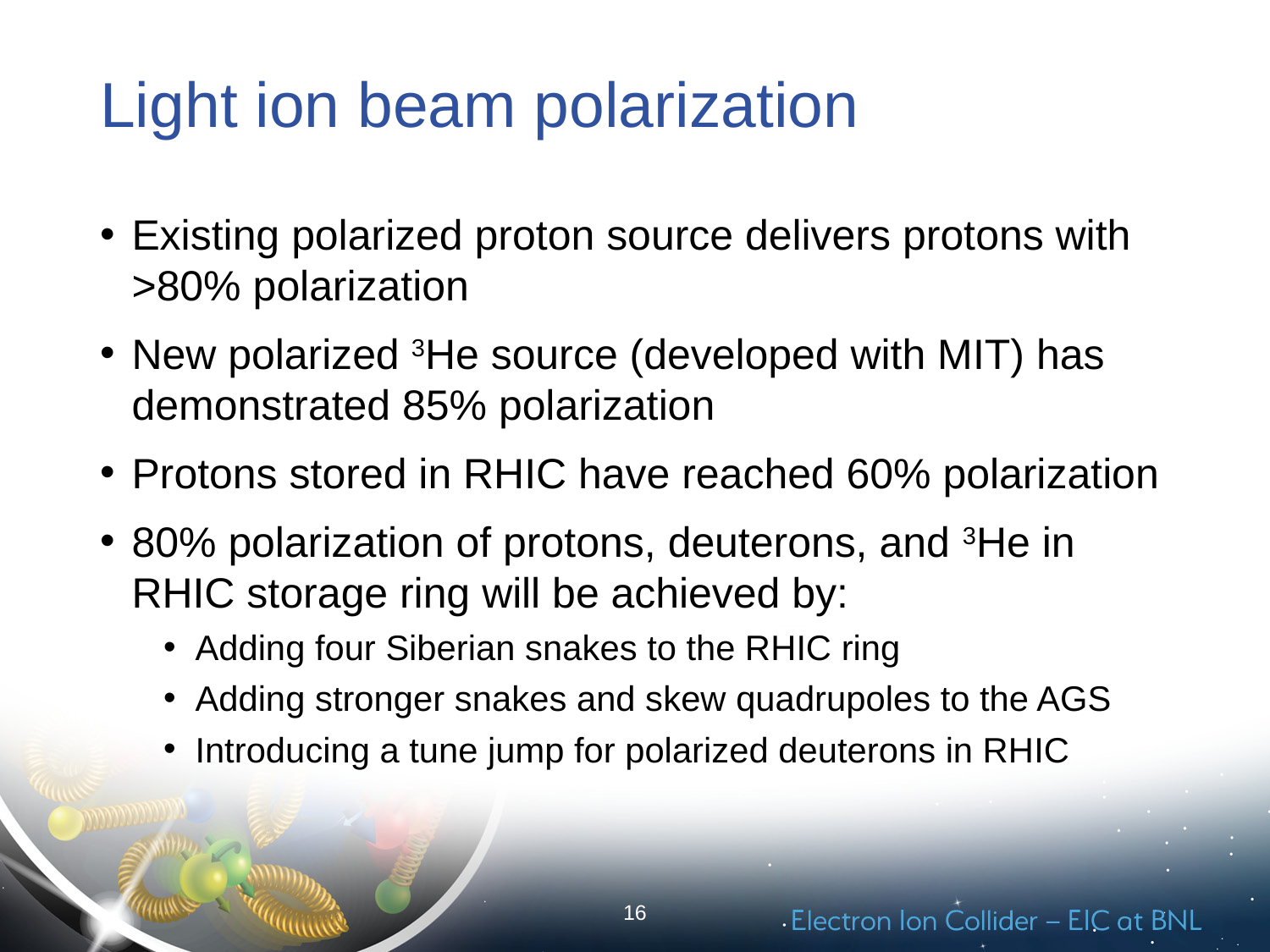

# Light ion beam polarization
Existing polarized proton source delivers protons with >80% polarization
New polarized 3He source (developed with MIT) has demonstrated 85% polarization
Protons stored in RHIC have reached 60% polarization
80% polarization of protons, deuterons, and 3He in RHIC storage ring will be achieved by:
Adding four Siberian snakes to the RHIC ring
Adding stronger snakes and skew quadrupoles to the AGS
Introducing a tune jump for polarized deuterons in RHIC
16